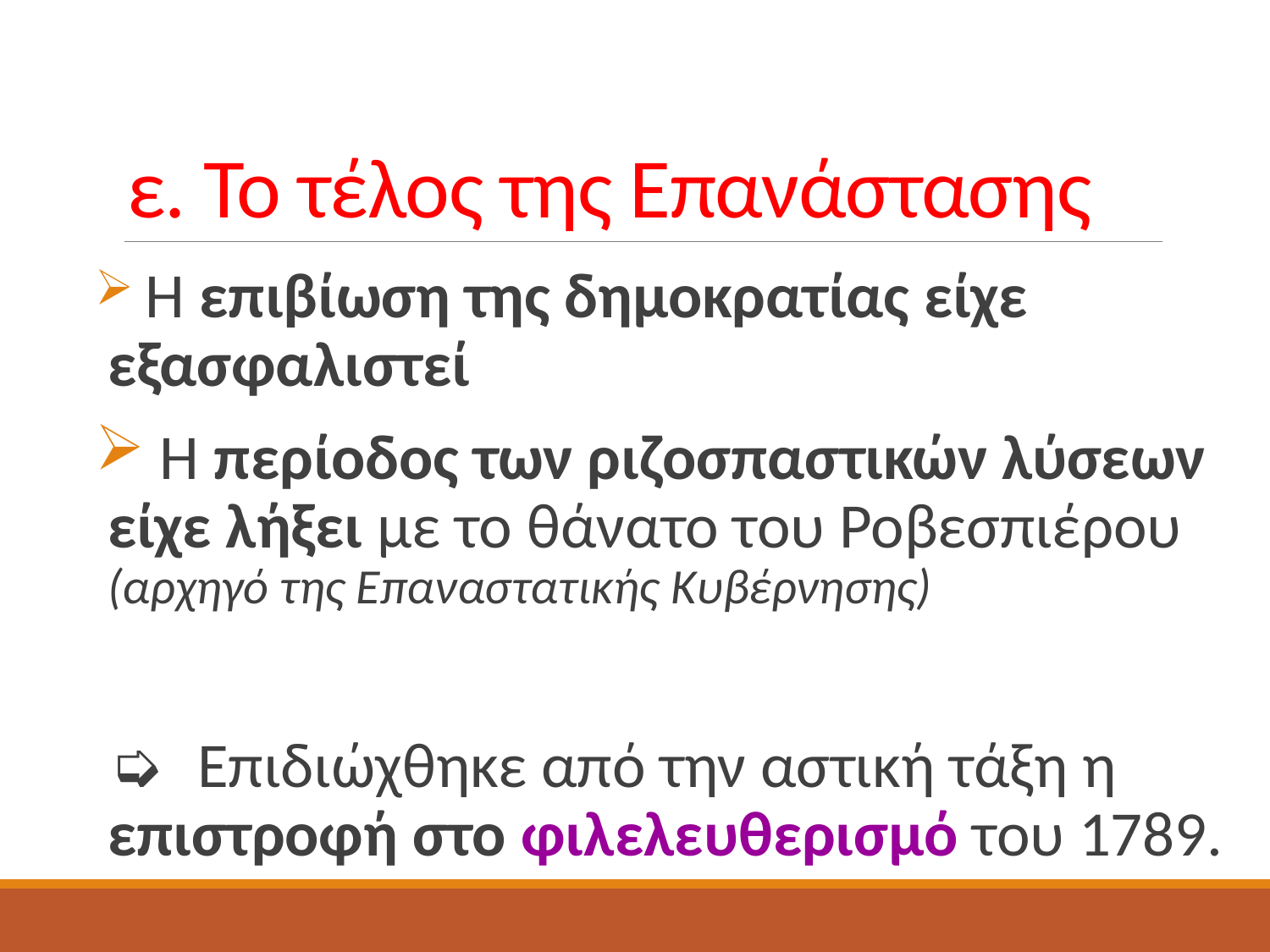

# ε. Το τέλος της Επανάστασης
 Η επιβίωση της δημοκρατίας είχε εξασφαλιστεί
 Η περίοδος των ριζοσπαστικών λύσεων είχε λήξει με το θάνατο του Ροβεσπιέρου (αρχηγό της Επαναστατικής Κυβέρνησης)

➭  Επιδιώχθηκε από την αστική τάξη η επιστροφή στο φιλελευθερισμό του 1789.